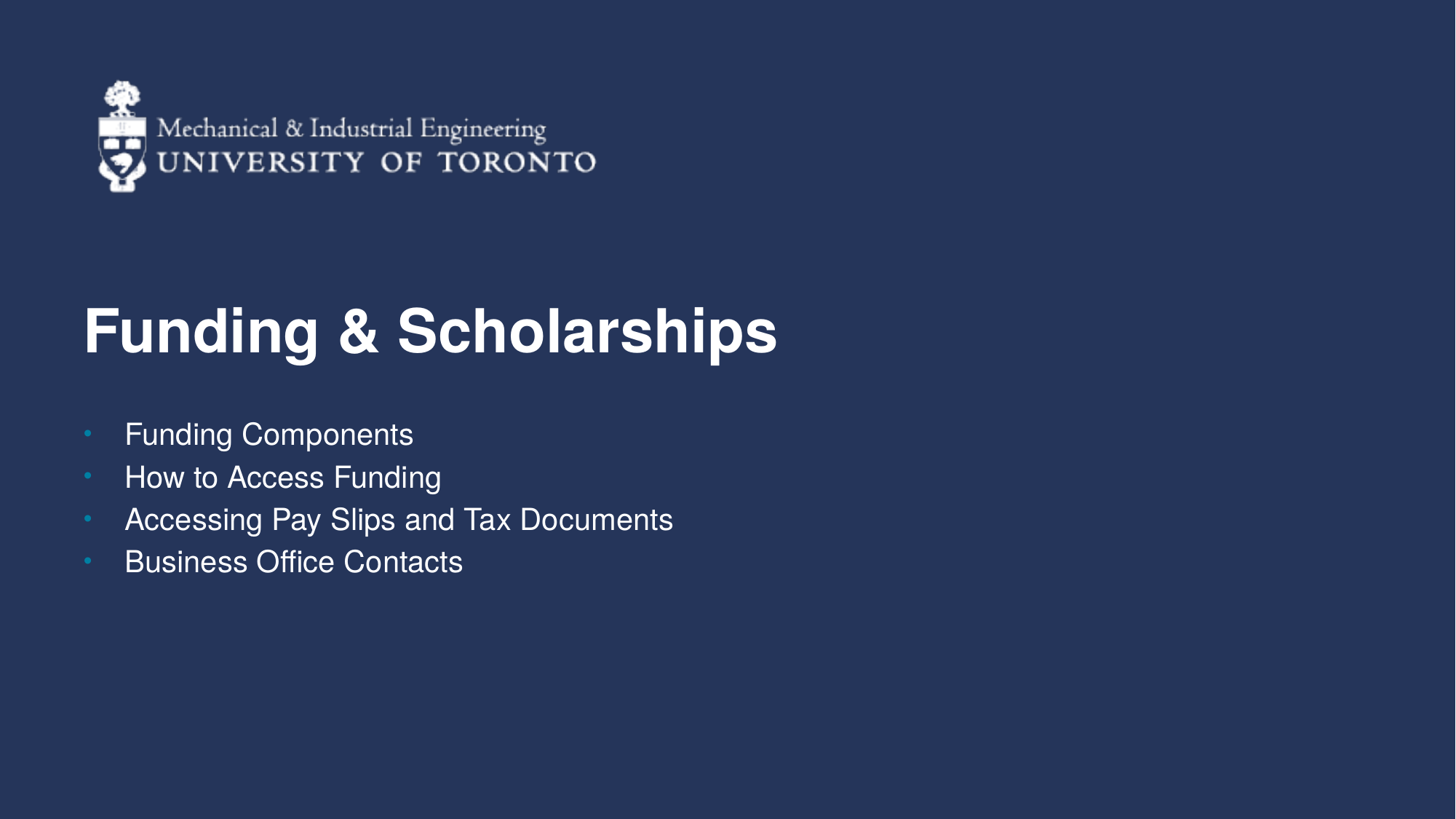

Funding & Scholarships
Funding Components
How to Access Funding
Accessing Pay Slips and Tax Documents
Business Office Contacts